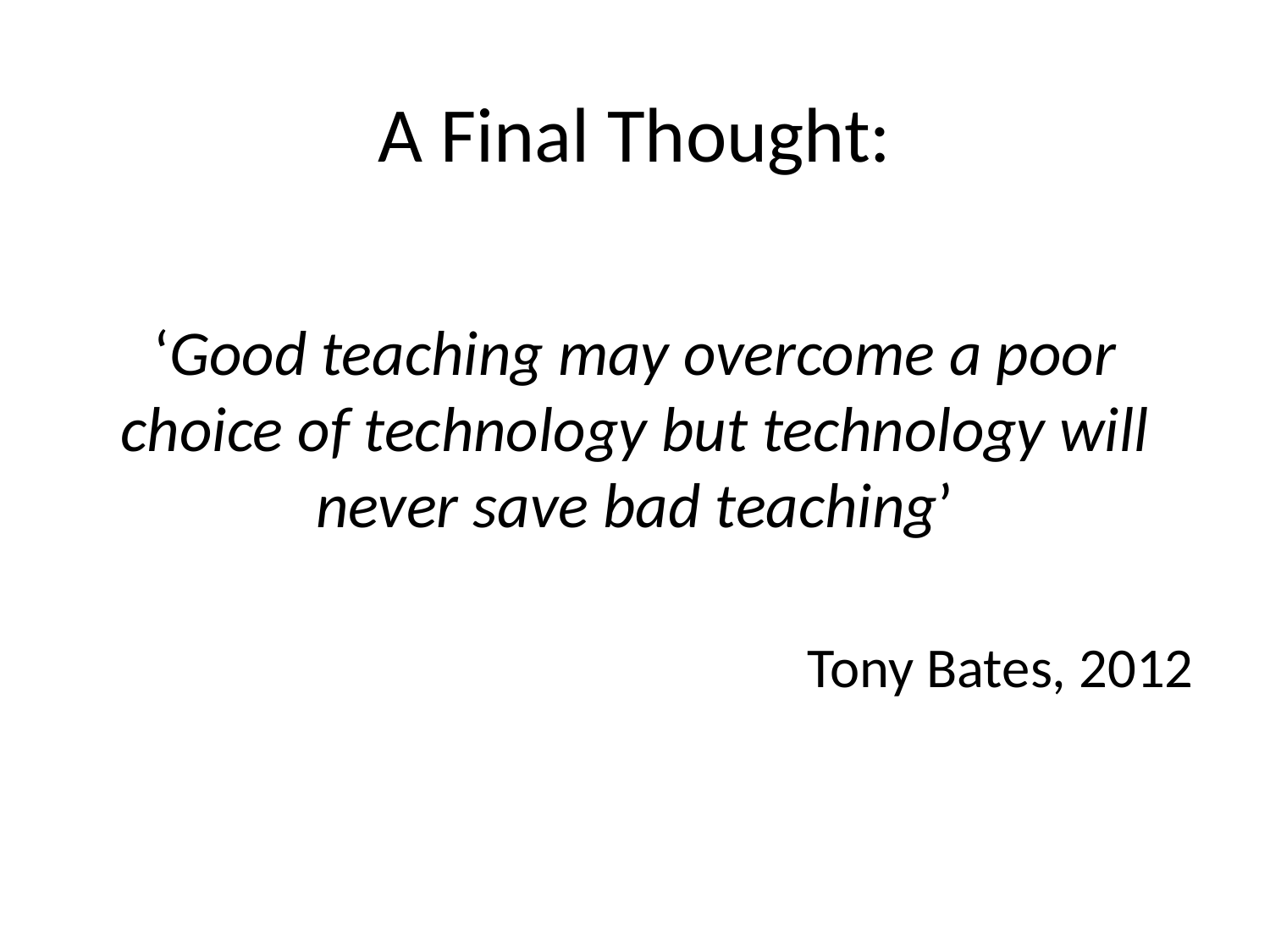

# A Final Thought:

‘Good teaching may overcome a poor choice of technology but technology will never save bad teaching’

Tony Bates, 2012